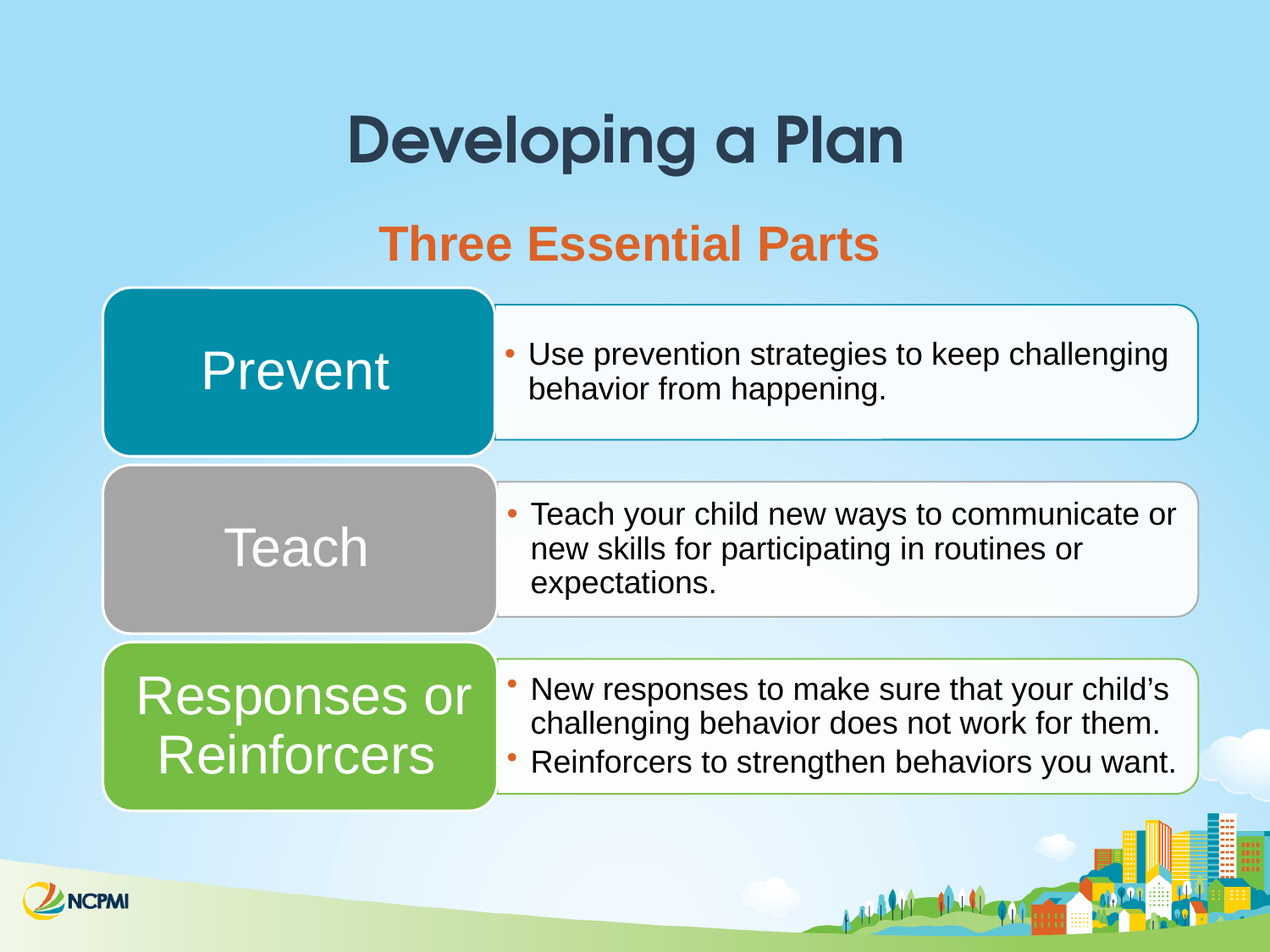

# Developing a Plan
Three Essential Parts

Use prevention strategies to keep challenging behavior from happening.
Prevent
Teach your child new ways to communicate or new skills for participating in routines or expectations.
Teach
New responses to make sure that your child’s challenging behavior does not work for them.
Reinforcers to strengthen behaviors you want.
Responses or Reinforcers